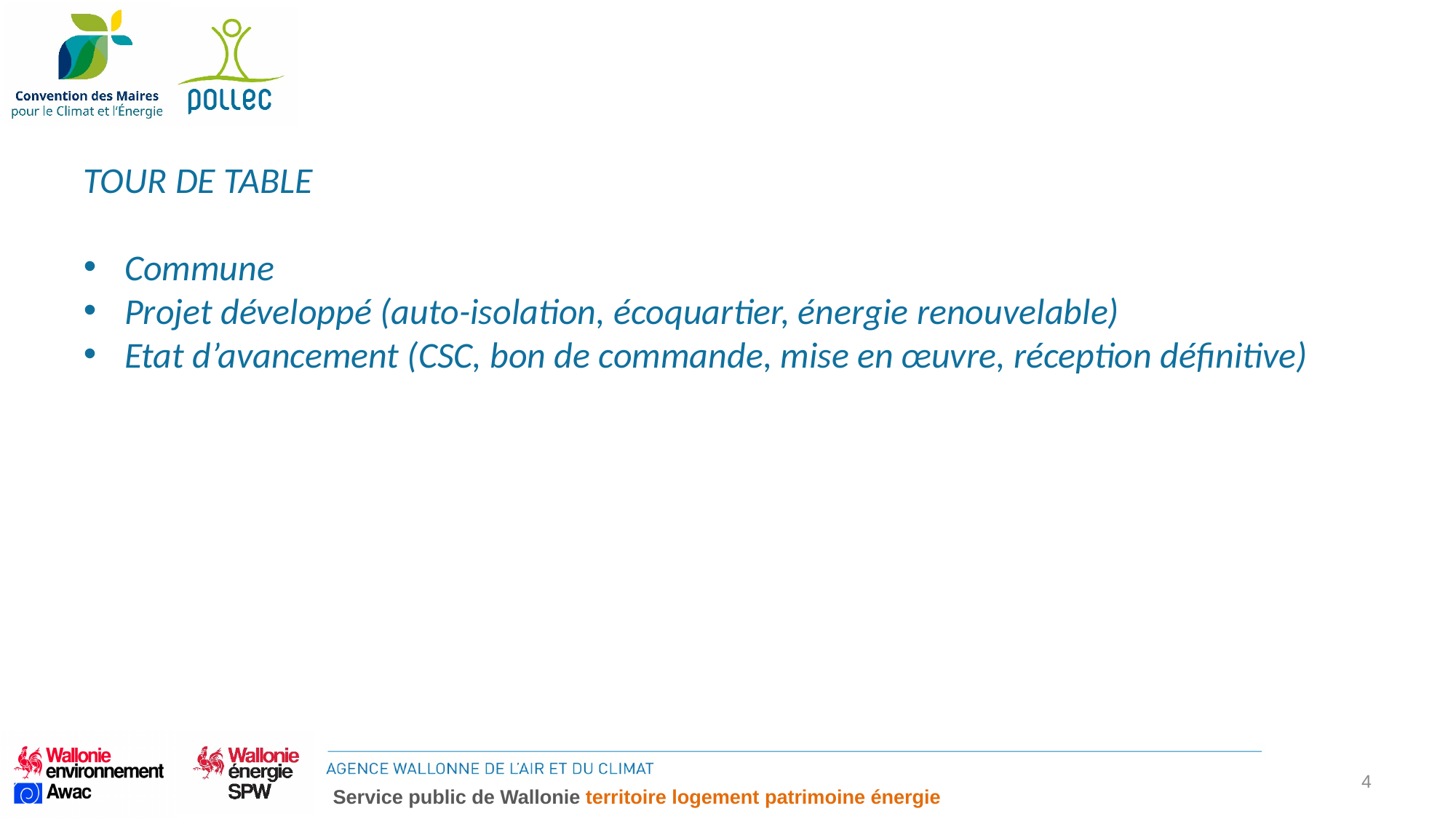

TOUR DE TABLE

Commune
Projet développé (auto-isolation, écoquartier, énergie renouvelable)
Etat d’avancement (CSC, bon de commande, mise en œuvre, réception définitive)

4